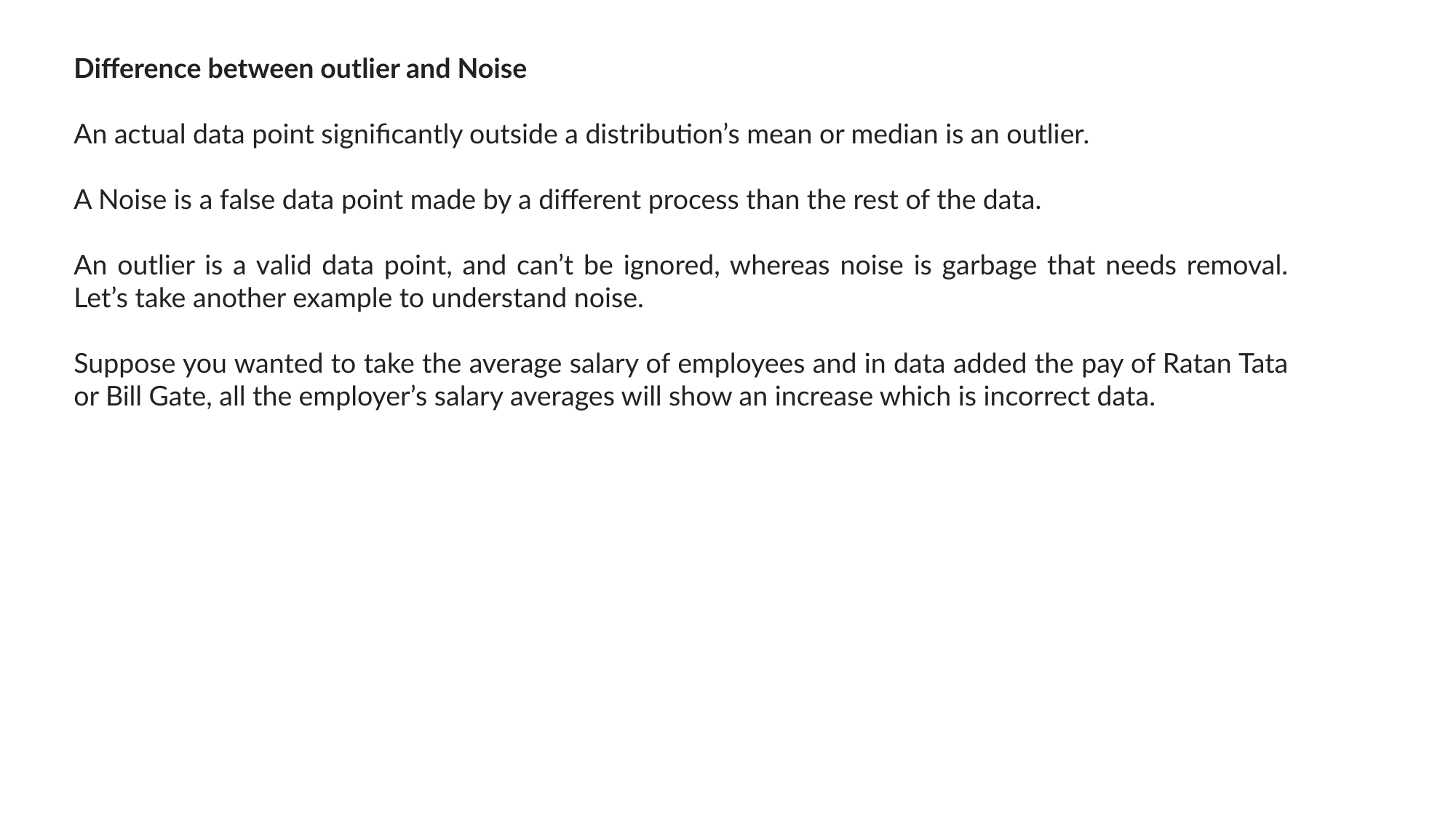

Difference between outlier and Noise

An actual data point significantly outside a distribution’s mean or median is an outlier.

A Noise is a false data point made by a different process than the rest of the data.

An outlier is a valid data point, and can’t be ignored, whereas noise is garbage that needs removal. Let’s take another example to understand noise.

Suppose you wanted to take the average salary of employees and in data added the pay of Ratan Tata or Bill Gate, all the employer’s salary averages will show an increase which is incorrect data.